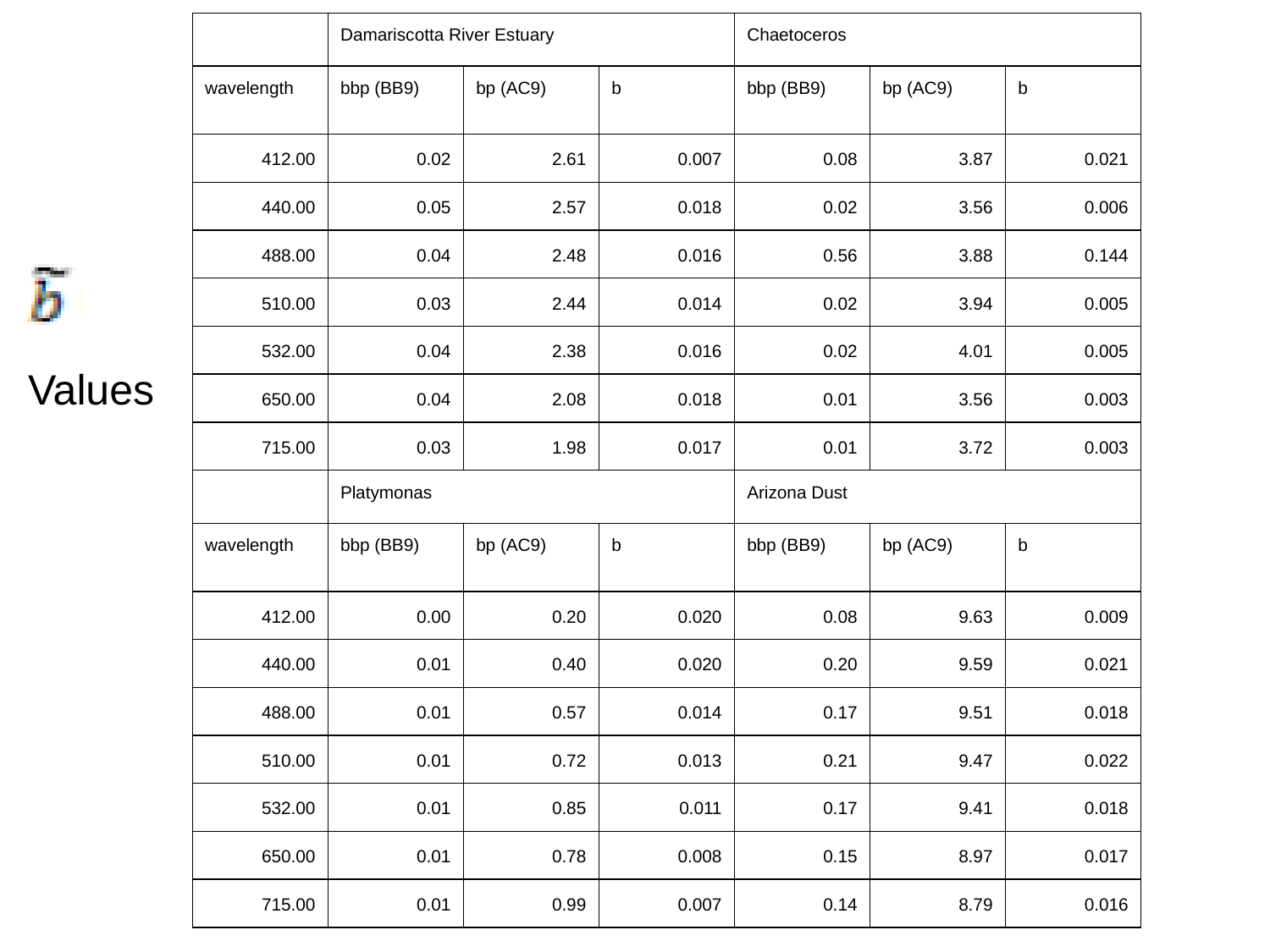

|  | Damariscotta River Estuary |  |  | Chaetoceros |  |  |
| --- | --- | --- | --- | --- | --- | --- |
| wavelength | bbp (BB9) | bp (AC9) | b | bbp (BB9) | bp (AC9) | b |
| 412.00 | 0.02 | 2.61 | 0.007 | 0.08 | 3.87 | 0.021 |
| 440.00 | 0.05 | 2.57 | 0.018 | 0.02 | 3.56 | 0.006 |
| 488.00 | 0.04 | 2.48 | 0.016 | 0.56 | 3.88 | 0.144 |
| 510.00 | 0.03 | 2.44 | 0.014 | 0.02 | 3.94 | 0.005 |
| 532.00 | 0.04 | 2.38 | 0.016 | 0.02 | 4.01 | 0.005 |
| 650.00 | 0.04 | 2.08 | 0.018 | 0.01 | 3.56 | 0.003 |
| 715.00 | 0.03 | 1.98 | 0.017 | 0.01 | 3.72 | 0.003 |
|  | Platymonas |  |  | Arizona Dust |  |  |
| wavelength | bbp (BB9) | bp (AC9) | b | bbp (BB9) | bp (AC9) | b |
| 412.00 | 0.00 | 0.20 | 0.020 | 0.08 | 9.63 | 0.009 |
| 440.00 | 0.01 | 0.40 | 0.020 | 0.20 | 9.59 | 0.021 |
| 488.00 | 0.01 | 0.57 | 0.014 | 0.17 | 9.51 | 0.018 |
| 510.00 | 0.01 | 0.72 | 0.013 | 0.21 | 9.47 | 0.022 |
| 532.00 | 0.01 | 0.85 | 0.011 | 0.17 | 9.41 | 0.018 |
| 650.00 | 0.01 | 0.78 | 0.008 | 0.15 | 8.97 | 0.017 |
| 715.00 | 0.01 | 0.99 | 0.007 | 0.14 | 8.79 | 0.016 |

Values